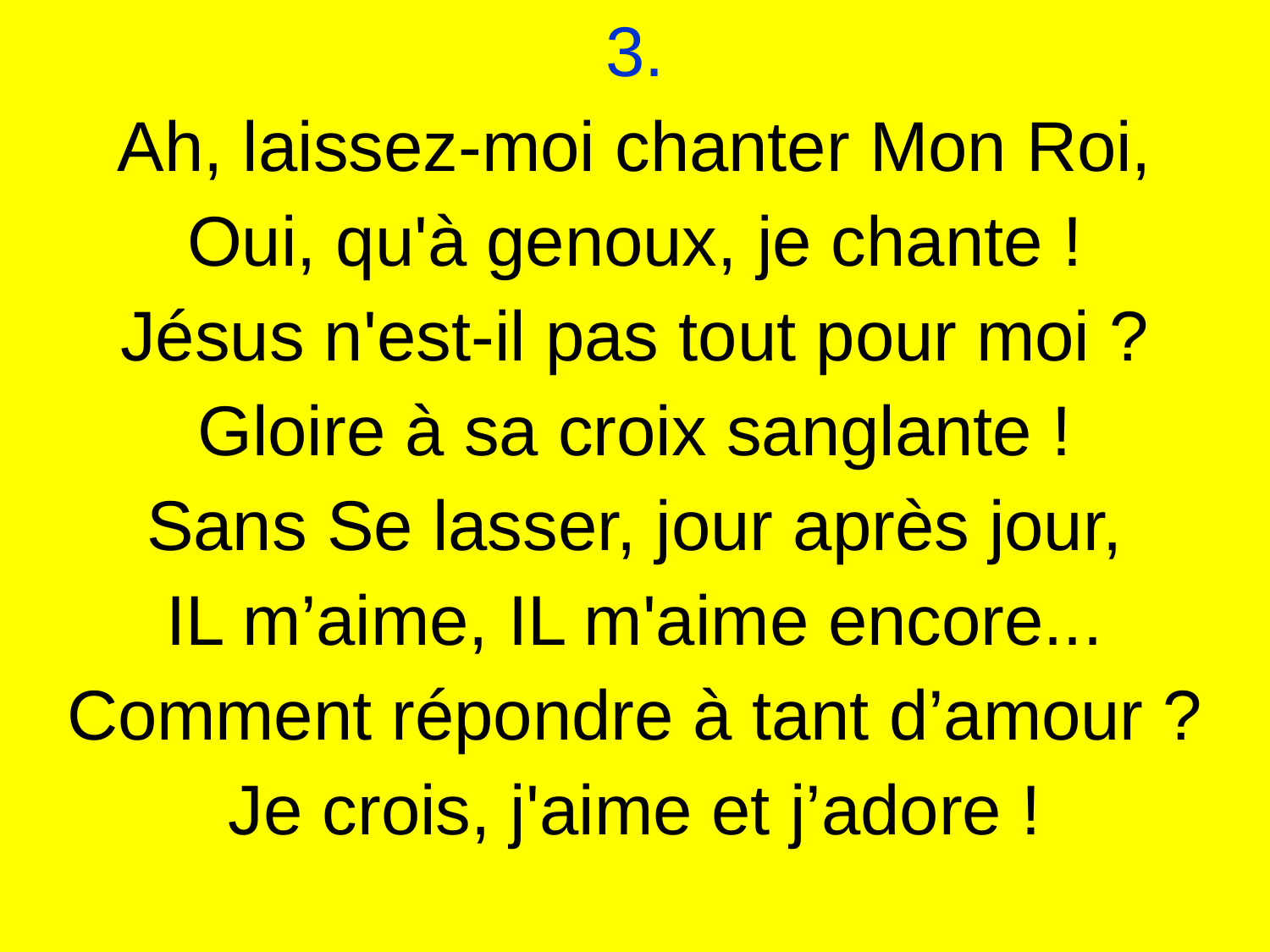

3.
Ah, laissez-moi chanter Mon Roi,
Oui, qu'à genoux, je chante !
Jésus n'est-il pas tout pour moi ?
Gloire à sa croix sanglante !
Sans Se lasser, jour après jour,
IL m’aime, IL m'aime encore...
Comment répondre à tant d’amour ?
Je crois, j'aime et j’adore !